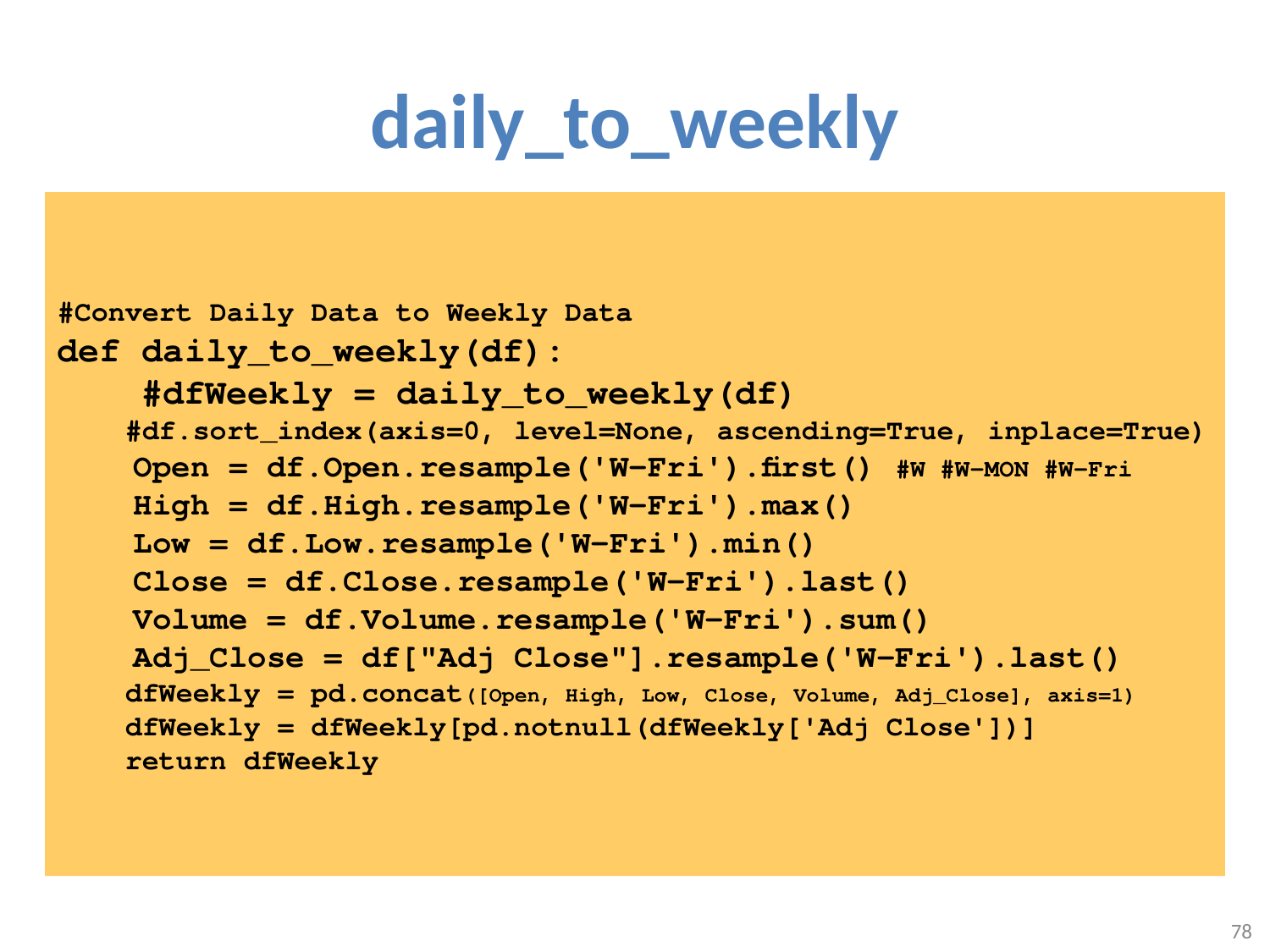

# daily_to_weekly
#Convert Daily Data to Weekly Data
def daily_to_weekly(df):
    #dfWeekly = daily_to_weekly(df)
    #df.sort_index(axis=0, level=None, ascending=True, inplace=True)
    Open = df.Open.resample('W-Fri').first() #W #W-MON #W-Fri
    High = df.High.resample('W-Fri').max()
    Low = df.Low.resample('W-Fri').min()
    Close = df.Close.resample('W-Fri').last()
    Volume = df.Volume.resample('W-Fri').sum()
    Adj_Close = df["Adj Close"].resample('W-Fri').last()
    dfWeekly = pd.concat([Open, High, Low, Close, Volume, Adj_Close], axis=1)
    dfWeekly = dfWeekly[pd.notnull(dfWeekly['Adj Close'])]
    return dfWeekly
78